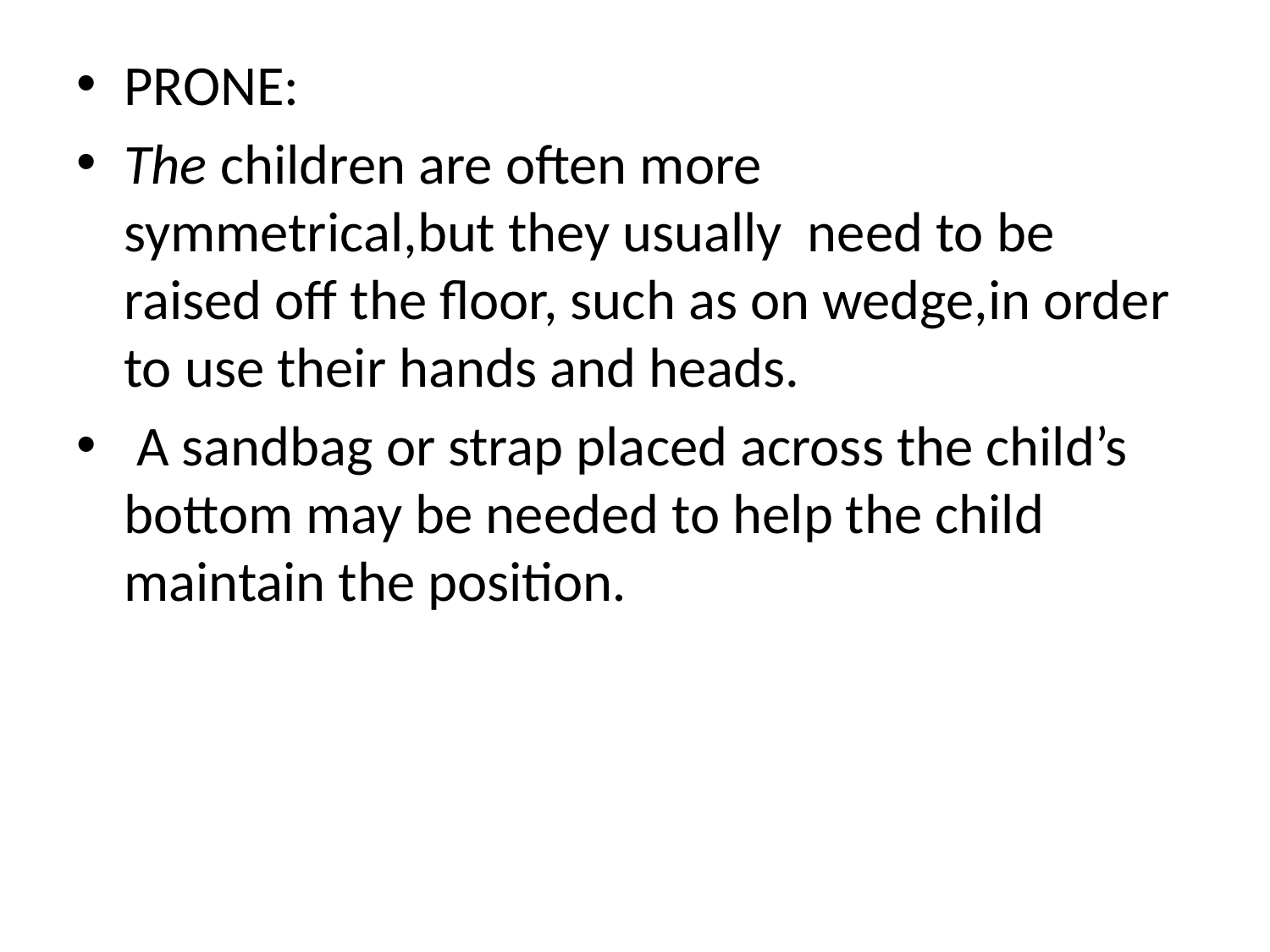

PRONE:
The children are often more
symmetrical,but they usually  need to be raised off the floor, such as on wedge,in order to use their hands and heads.
 A sandbag or strap placed across the child’s bottom may be needed to help the child maintain the position.